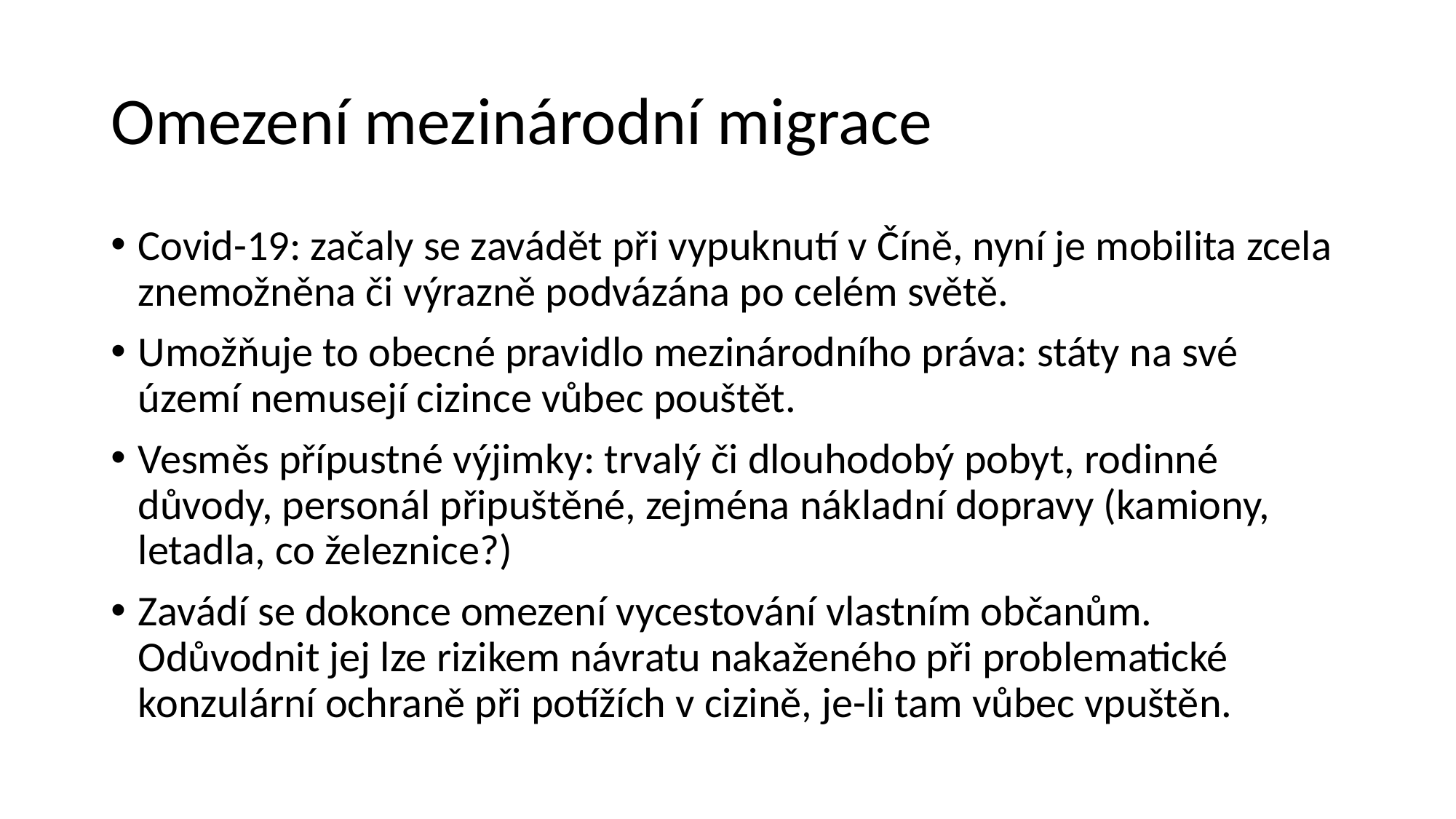

# Omezení mezinárodní migrace
Covid-19: začaly se zavádět při vypuknutí v Číně, nyní je mobilita zcela znemožněna či výrazně podvázána po celém světě.
Umožňuje to obecné pravidlo mezinárodního práva: státy na své území nemusejí cizince vůbec pouštět.
Vesměs přípustné výjimky: trvalý či dlouhodobý pobyt, rodinné důvody, personál připuštěné, zejména nákladní dopravy (kamiony, letadla, co železnice?)
Zavádí se dokonce omezení vycestování vlastním občanům.  Odůvodnit jej lze rizikem návratu nakaženého při problematické konzulární ochraně při potížích v cizině, je-li tam vůbec vpuštěn.